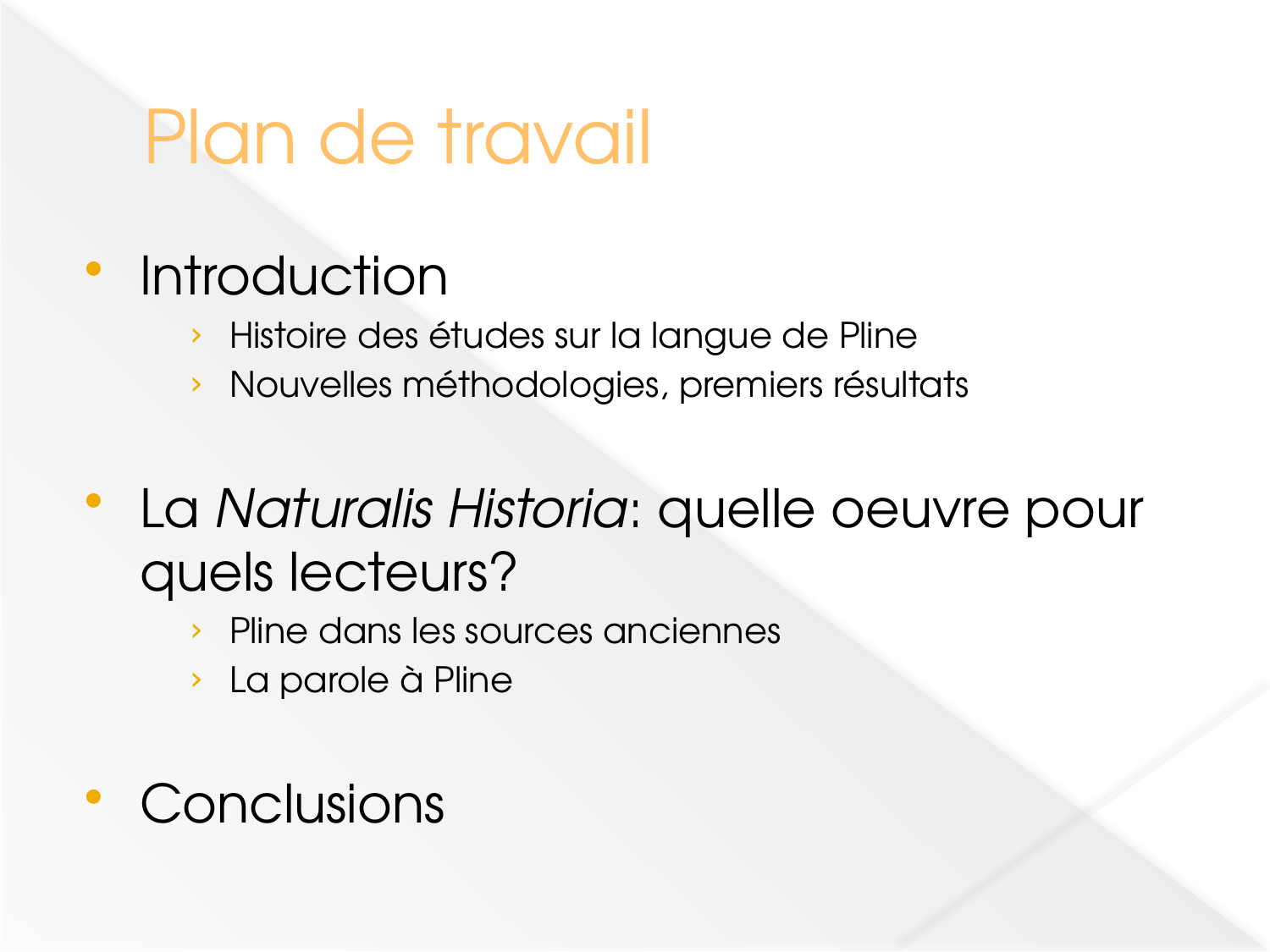

# Plan de travail
Introduction
Histoire des études sur la langue de Pline
Nouvelles méthodologies, premiers résultats

La Naturalis Historia: quelle oeuvre pour quels lecteurs?
Pline dans les sources anciennes
La parole à Pline

Conclusions